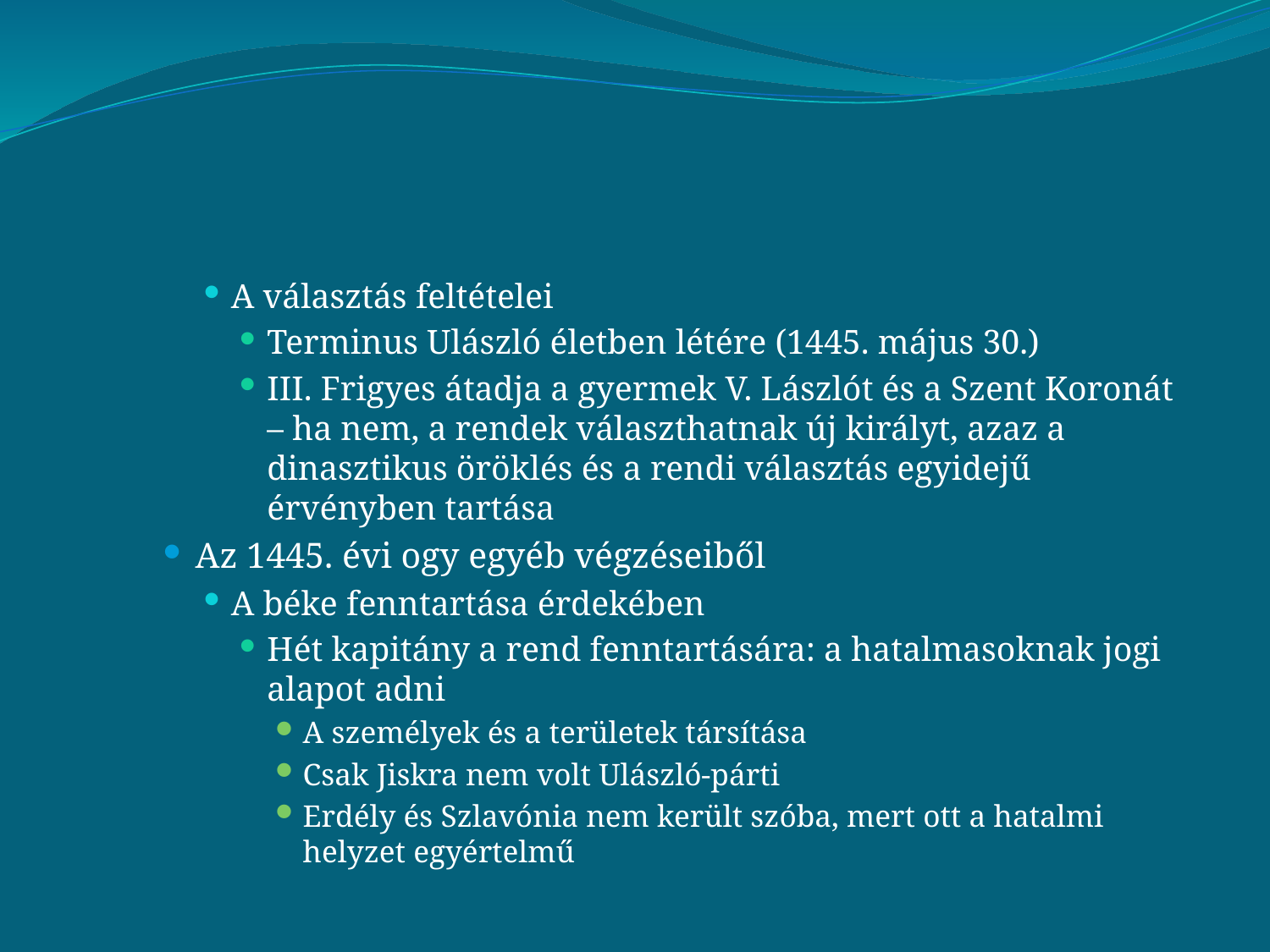

#
A választás feltételei
Terminus Ulászló életben létére (1445. május 30.)
III. Frigyes átadja a gyermek V. Lászlót és a Szent Koronát – ha nem, a rendek választhatnak új királyt, azaz a dinasztikus öröklés és a rendi választás egyidejű érvényben tartása
Az 1445. évi ogy egyéb végzéseiből
A béke fenntartása érdekében
Hét kapitány a rend fenntartására: a hatalmasoknak jogi alapot adni
A személyek és a területek társítása
Csak Jiskra nem volt Ulászló-párti
Erdély és Szlavónia nem került szóba, mert ott a hatalmi helyzet egyértelmű